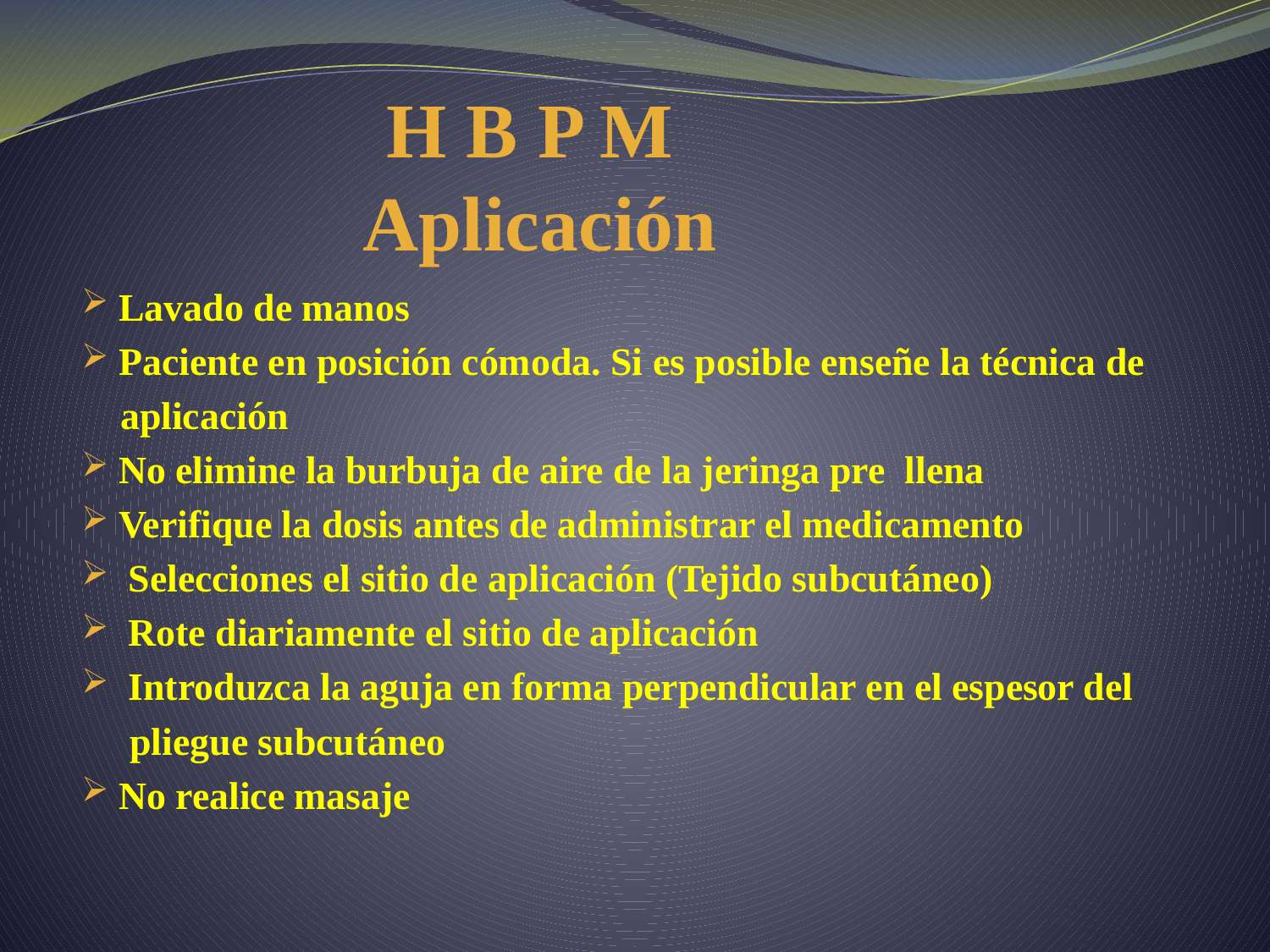

# H B P M Aplicación
 Lavado de manos
 Paciente en posición cómoda. Si es posible enseñe la técnica de
    aplicación
 No elimine la burbuja de aire de la jeringa pre  llena
 Verifique la dosis antes de administrar el medicamento
  Selecciones el sitio de aplicación (Tejido subcutáneo)
  Rote diariamente el sitio de aplicación
  Introduzca la aguja en forma perpendicular en el espesor del
     pliegue subcutáneo
 No realice masaje